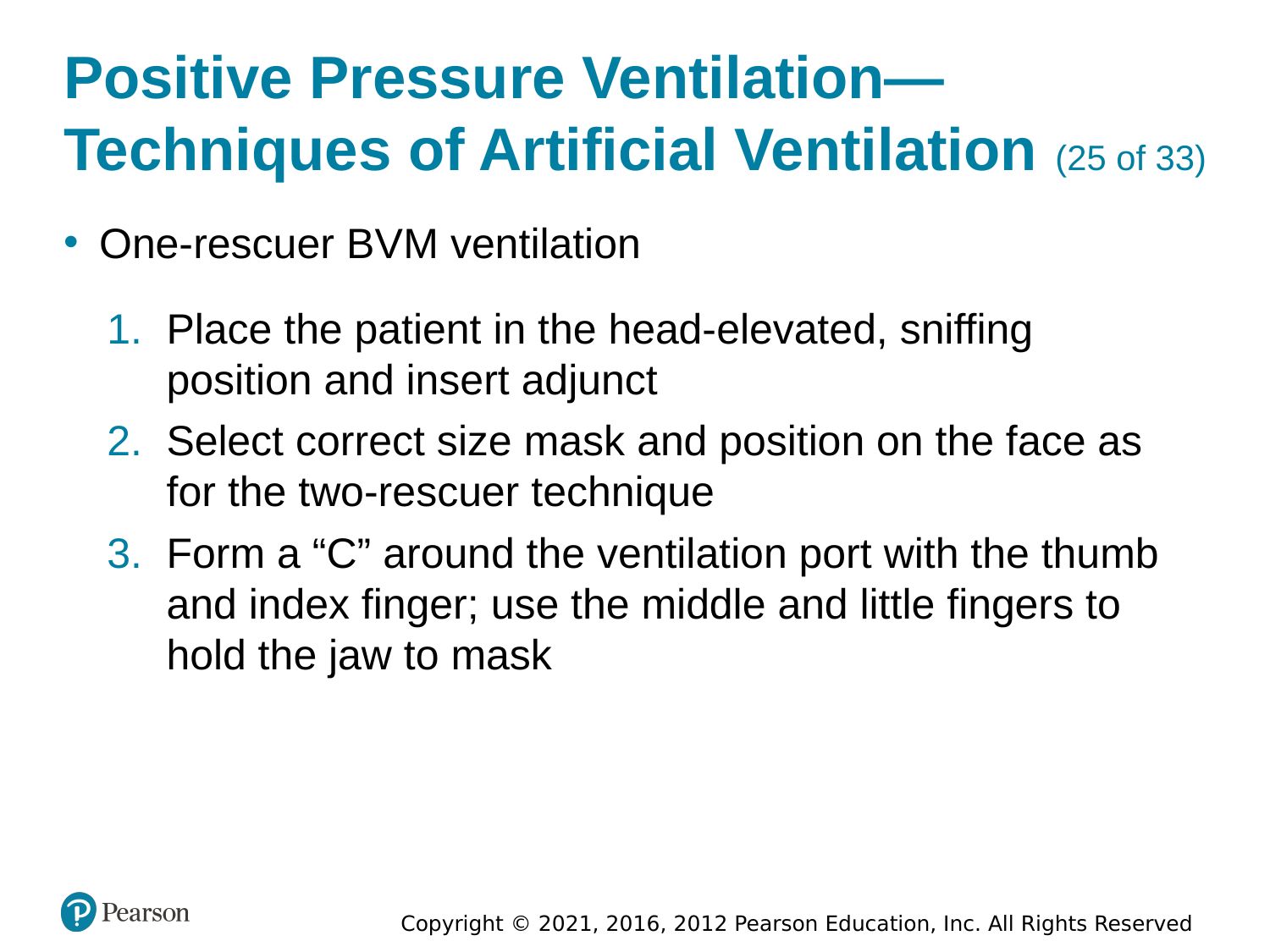

# Positive Pressure Ventilation—Techniques of Artificial Ventilation (25 of 33)
One-rescuer B V M ventilation
Place the patient in the head-elevated, sniffing position and insert adjunct
Select correct size mask and position on the face as for the two-rescuer technique
Form a “C” around the ventilation port with the thumb and index finger; use the middle and little fingers to hold the jaw to mask